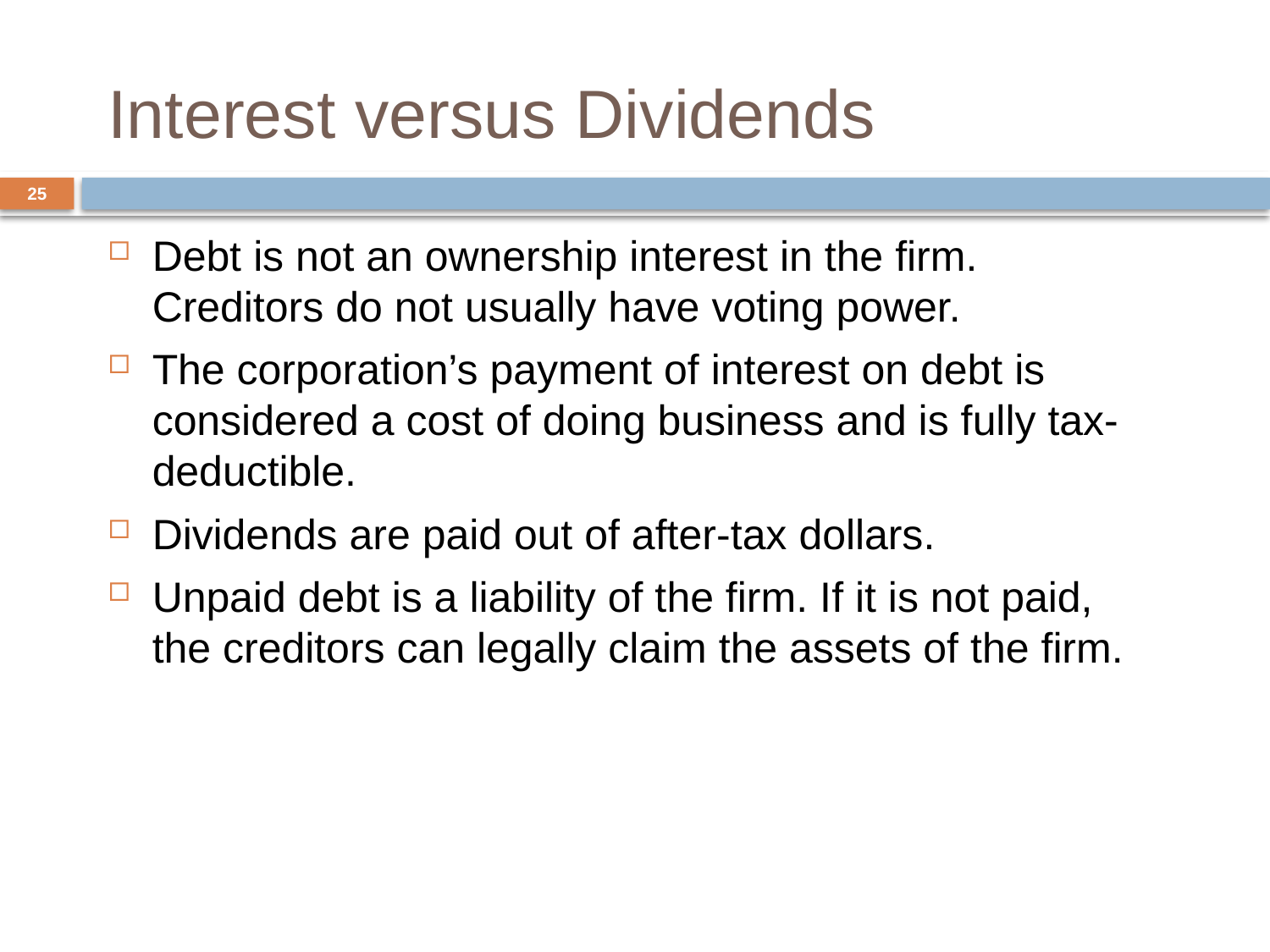

# Interest versus Dividends
25
Debt is not an ownership interest in the firm. Creditors do not usually have voting power.
The corporation’s payment of interest on debt is considered a cost of doing business and is fully tax-deductible.
Dividends are paid out of after-tax dollars.
Unpaid debt is a liability of the firm. If it is not paid, the creditors can legally claim the assets of the firm.